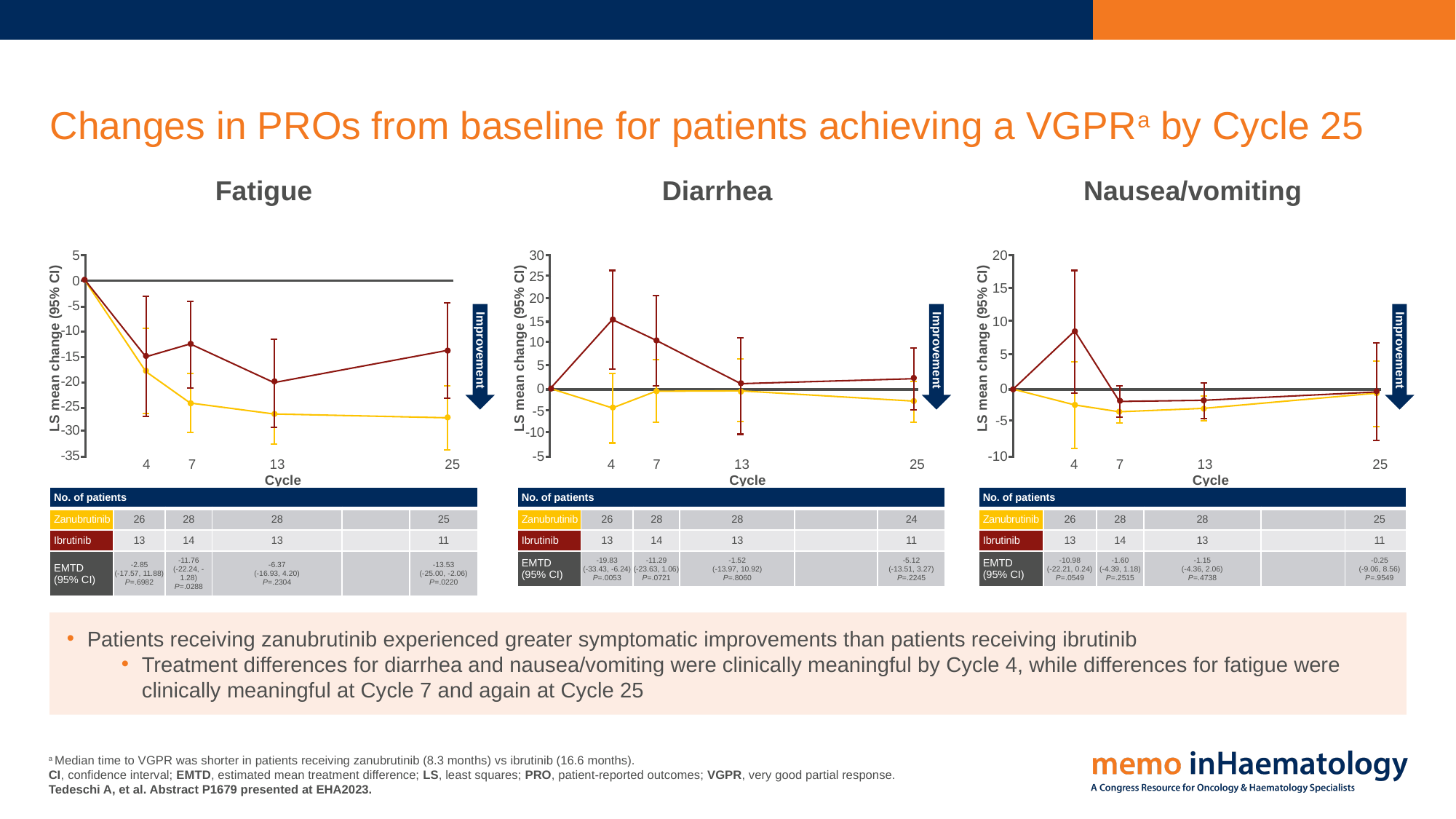

# Changes in PROs from baseline for patients achieving a VGPRa by Cycle 25
Fatigue
Diarrhea
Nausea/vomiting
5
0
-5
-10
LS mean change (95% CI)
-15
-20
-25
-30
-35
30
20
15
10
LS mean change (95% CI)
5
0
-5
-10
25

Improvement

Improvement

Improvement
20
15

10

LS mean change (95% CI)

5

0

-5

-10

-5
4
7
13
25
4
7
13
25
4
7
13
25
Cycle
Cycle
Cycle
| No. of patients |  |  |  |  |  |
| --- | --- | --- | --- | --- | --- |
| Zanubrutinib | 26 | 28 | 28 |  | 25 |
| Ibrutinib | 13 | 14 | 13 |  | 11 |
| EMTD (95% CI) | -2.85 (-17.57, 11.88) P=.6982 | -11.76 (-22.24, -1.28) P=.0288 | -6.37 (-16.93, 4.20) P=.2304 |  | -13.53 (-25.00, -2.06) P=.0220 |
| No. of patients |  |  |  |  |  |
| --- | --- | --- | --- | --- | --- |
| Zanubrutinib | 26 | 28 | 28 |  | 24 |
| Ibrutinib | 13 | 14 | 13 |  | 11 |
| EMTD (95% CI) | -19.83 (-33.43, -6.24) P=.0053 | -11.29 (-23.63, 1.06) P=.0721 | -1.52 (-13.97, 10.92) P=.8060 |  | -5.12 (-13.51, 3.27) P=.2245 |
| No. of patients |  |  |  |  |  |
| --- | --- | --- | --- | --- | --- |
| Zanubrutinib | 26 | 28 | 28 |  | 25 |
| Ibrutinib | 13 | 14 | 13 |  | 11 |
| EMTD (95% CI) | -10.98 (-22.21, 0.24) P=.0549 | -1.60 (-4.39, 1.18) P=.2515 | -1.15 (-4.36, 2.06) P=.4738 |  | -0.25 (-9.06, 8.56) P=.9549 |
Patients receiving zanubrutinib experienced greater symptomatic improvements than patients receiving ibrutinib
Treatment differences for diarrhea and nausea/vomiting were clinically meaningful by Cycle 4, while differences for fatigue were clinically meaningful at Cycle 7 and again at Cycle 25
a Median time to VGPR was shorter in patients receiving zanubrutinib (8.3 months) vs ibrutinib (16.6 months).
CI, confidence interval; EMTD, estimated mean treatment difference; LS, least squares; PRO, patient-reported outcomes; VGPR, very good partial response.
Tedeschi A, et al. Abstract P1679 presented at EHA2023.